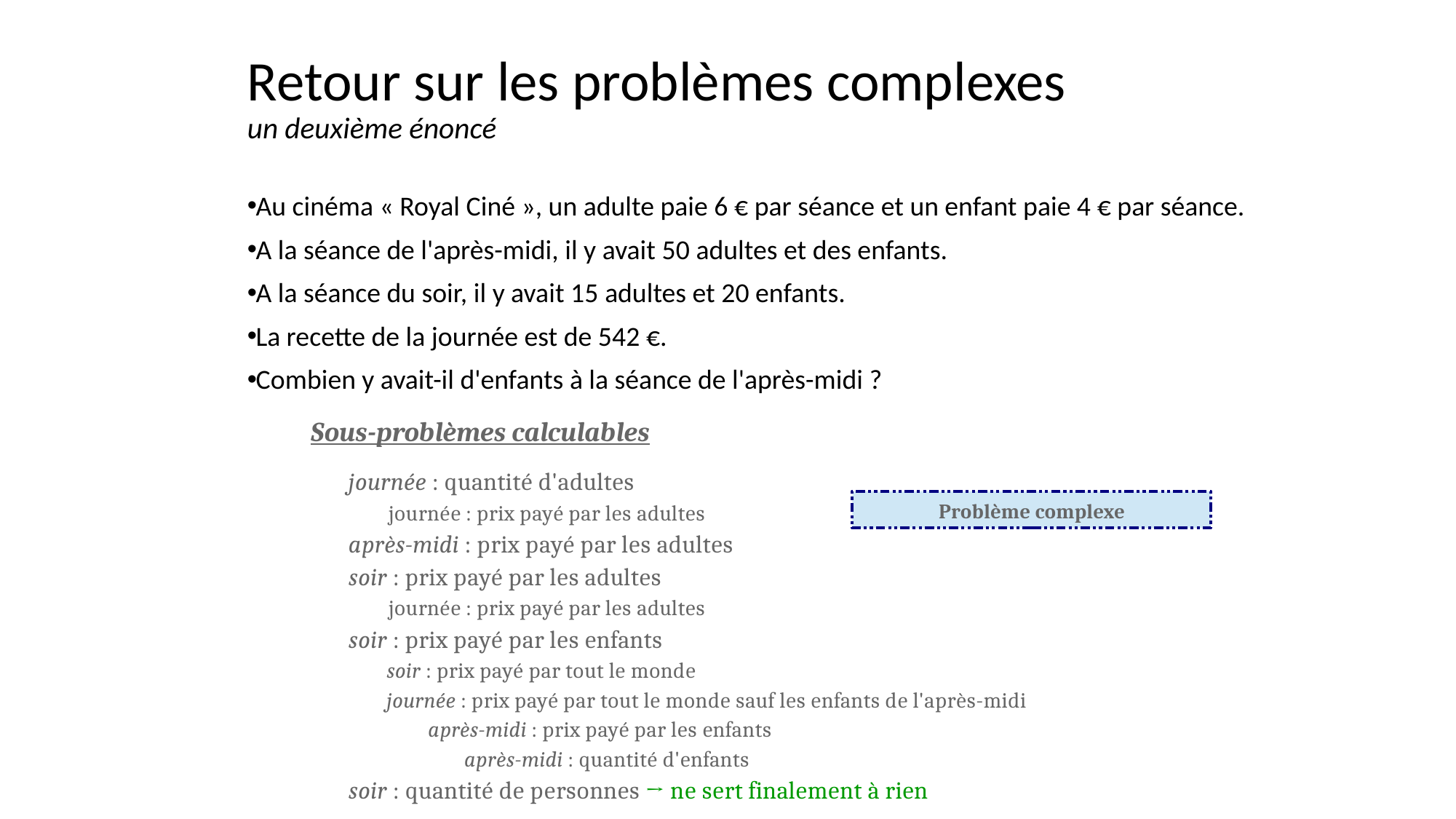

# Retour sur les problèmes complexes un deuxième énoncé
Au cinéma « Royal Ciné », un adulte paie 6 € par séance et un enfant paie 4 € par séance.
A la séance de l'après-midi, il y avait 50 adultes et des enfants.
A la séance du soir, il y avait 15 adultes et 20 enfants.
La recette de la journée est de 542 €.
Combien y avait-il d'enfants à la séance de l'après-midi ?
Sous-problèmes calculables
journée : quantité d'adultes
journée : prix payé par les adultes
après-midi : prix payé par les adultes
soir : prix payé par les adultes
journée : prix payé par les adultes
soir : prix payé par les enfants
soir : prix payé par tout le monde
journée : prix payé par tout le monde sauf les enfants de l'après-midi
après-midi : prix payé par les enfants
après-midi : quantité d'enfants
soir : quantité de personnes → ne sert finalement à rien
Problème complexe